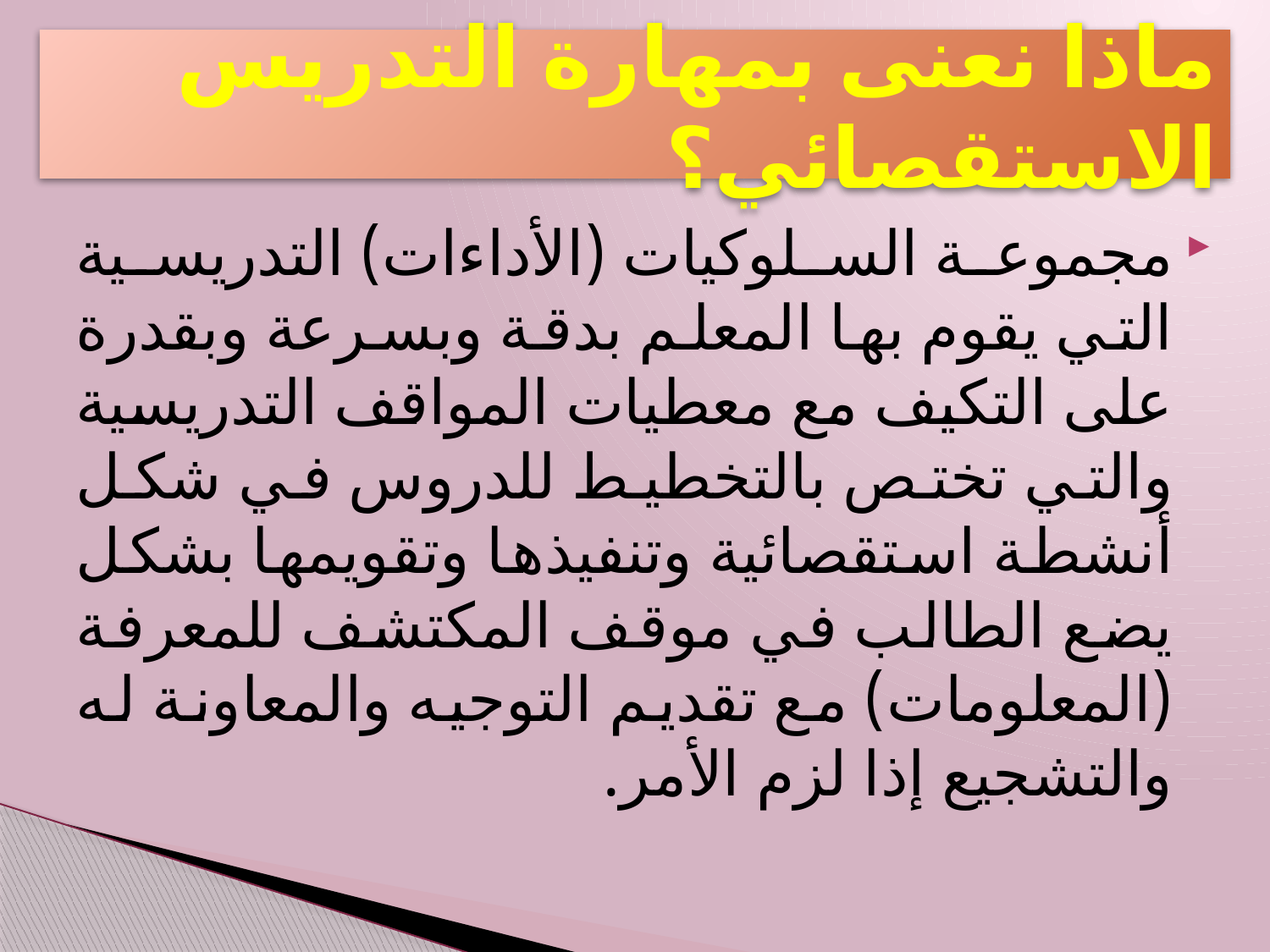

# ماذا نعنى بمهارة التدريس الاستقصائي؟
مجموعة السلوكيات (الأداءات) التدريسية التي يقوم بها المعلم بدقة وبسرعة وبقدرة على التكيف مع معطيات المواقف التدريسية والتي تختص بالتخطيط للدروس في شكل أنشطة استقصائية وتنفيذها وتقويمها بشكل يضع الطالب في موقف المكتشف للمعرفة (المعلومات) مع تقديم التوجيه والمعاونة له والتشجيع إذا لزم الأمر.